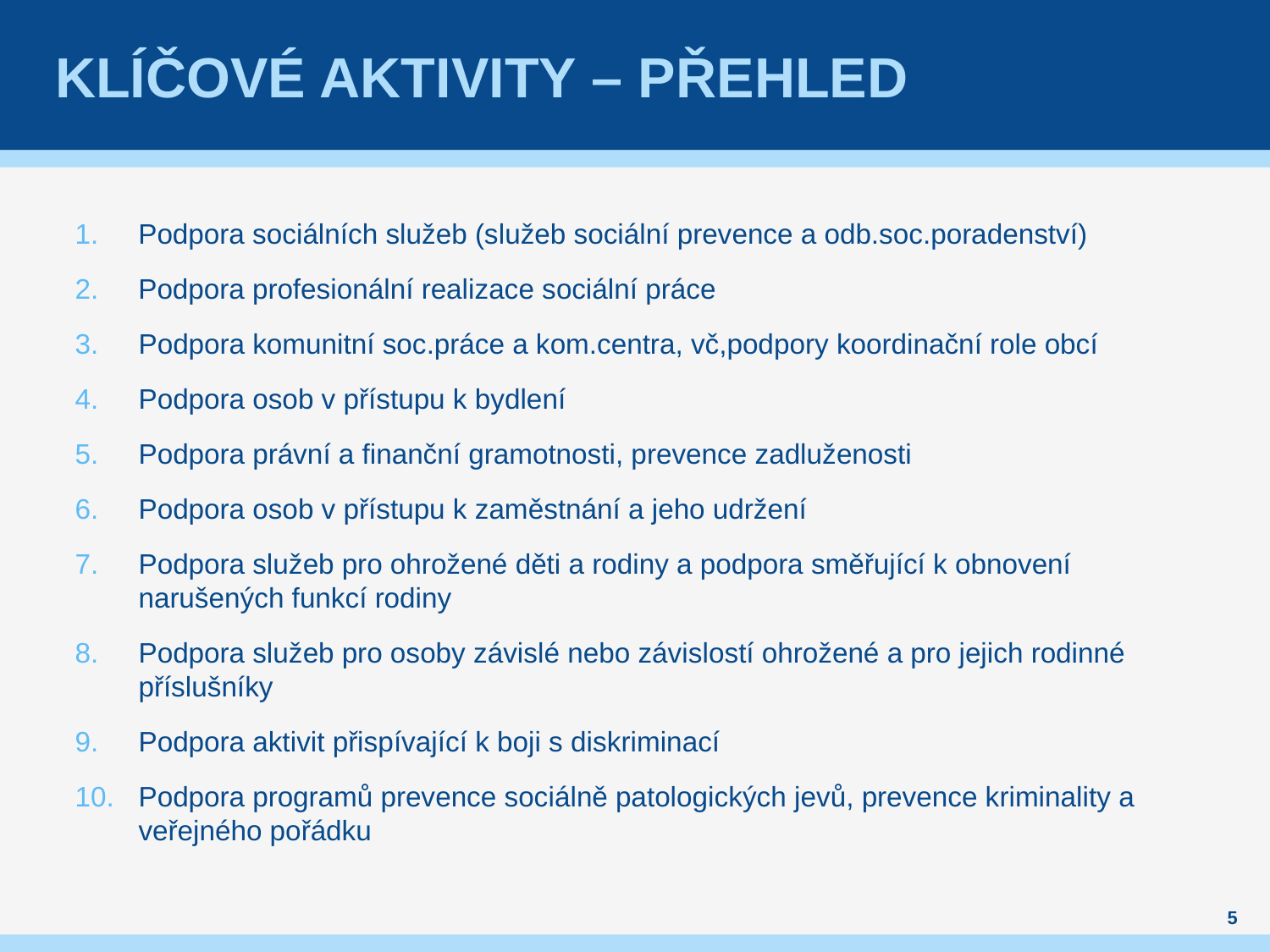

# Klíčové aktivity – přehled
  Podpora sociálních služeb (služeb sociální prevence a odb.soc.poradenství)
  Podpora profesionální realizace sociální práce
Podpora komunitní soc.práce a kom.centra, vč,podpory koordinační role obcí
Podpora osob v přístupu k bydlení
Podpora právní a finanční gramotnosti, prevence zadluženosti
Podpora osob v přístupu k zaměstnání a jeho udržení
Podpora služeb pro ohrožené děti a rodiny a podpora směřující k obnovení narušených funkcí rodiny
Podpora služeb pro osoby závislé nebo závislostí ohrožené a pro jejich rodinné příslušníky
Podpora aktivit přispívající k boji s diskriminací
Podpora programů prevence sociálně patologických jevů, prevence kriminality a veřejného pořádku
5